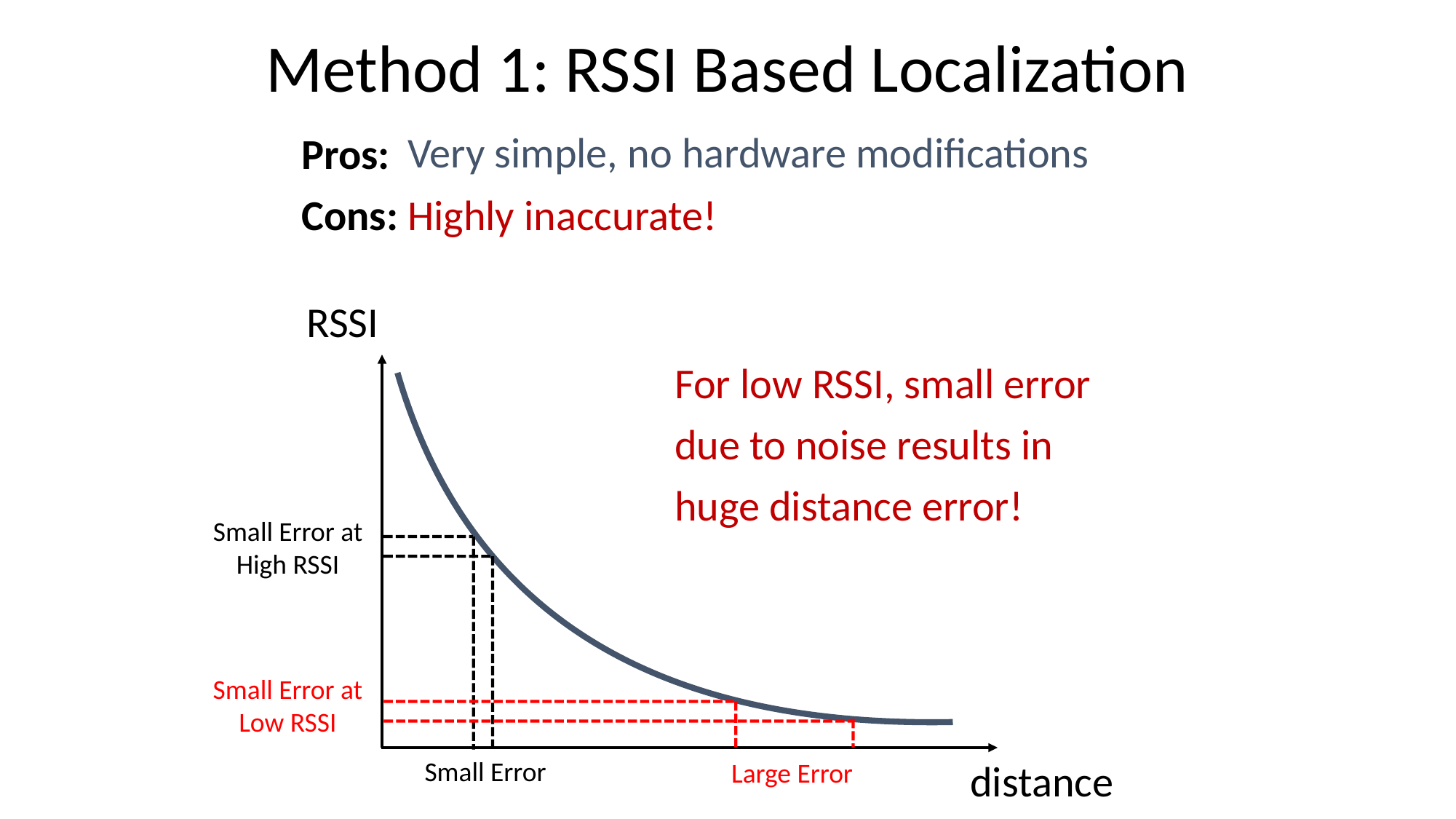

# Method 1: RSSI Based Localization
Very simple, no hardware modifications
Pros:
Cons:
Highly inaccurate!
RSSI
For low RSSI, small error due to noise results in huge distance error!

Small Error at High RSSI

Small Error at Low RSSI

Small Error
distance
Large Error